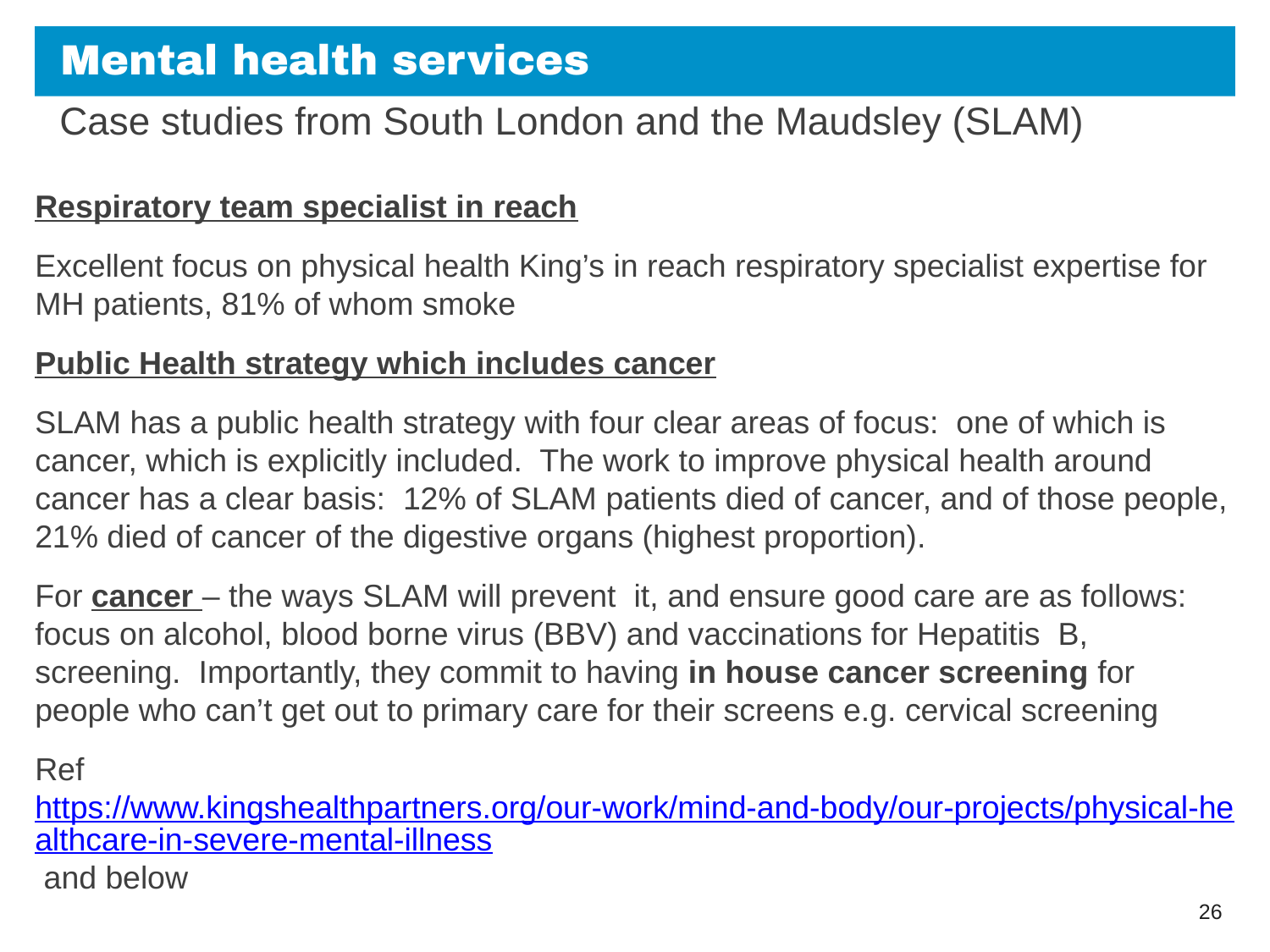

# Mental health services
Case studies from South London and the Maudsley (SLAM)
Respiratory team specialist in reach
Excellent focus on physical health King’s in reach respiratory specialist expertise for MH patients, 81% of whom smoke
Public Health strategy which includes cancer
SLAM has a public health strategy with four clear areas of focus:  one of which is cancer, which is explicitly included.  The work to improve physical health around cancer has a clear basis:  12% of SLAM patients died of cancer, and of those people, 21% died of cancer of the digestive organs (highest proportion).
For cancer – the ways SLAM will prevent  it, and ensure good care are as follows:  focus on alcohol, blood borne virus (BBV) and vaccinations for Hepatitis  B, screening.  Importantly, they commit to having in house cancer screening for people who can’t get out to primary care for their screens e.g. cervical screening
Ref https://www.kingshealthpartners.org/our-work/mind-and-body/our-projects/physical-healthcare-in-severe-mental-illness and below
26